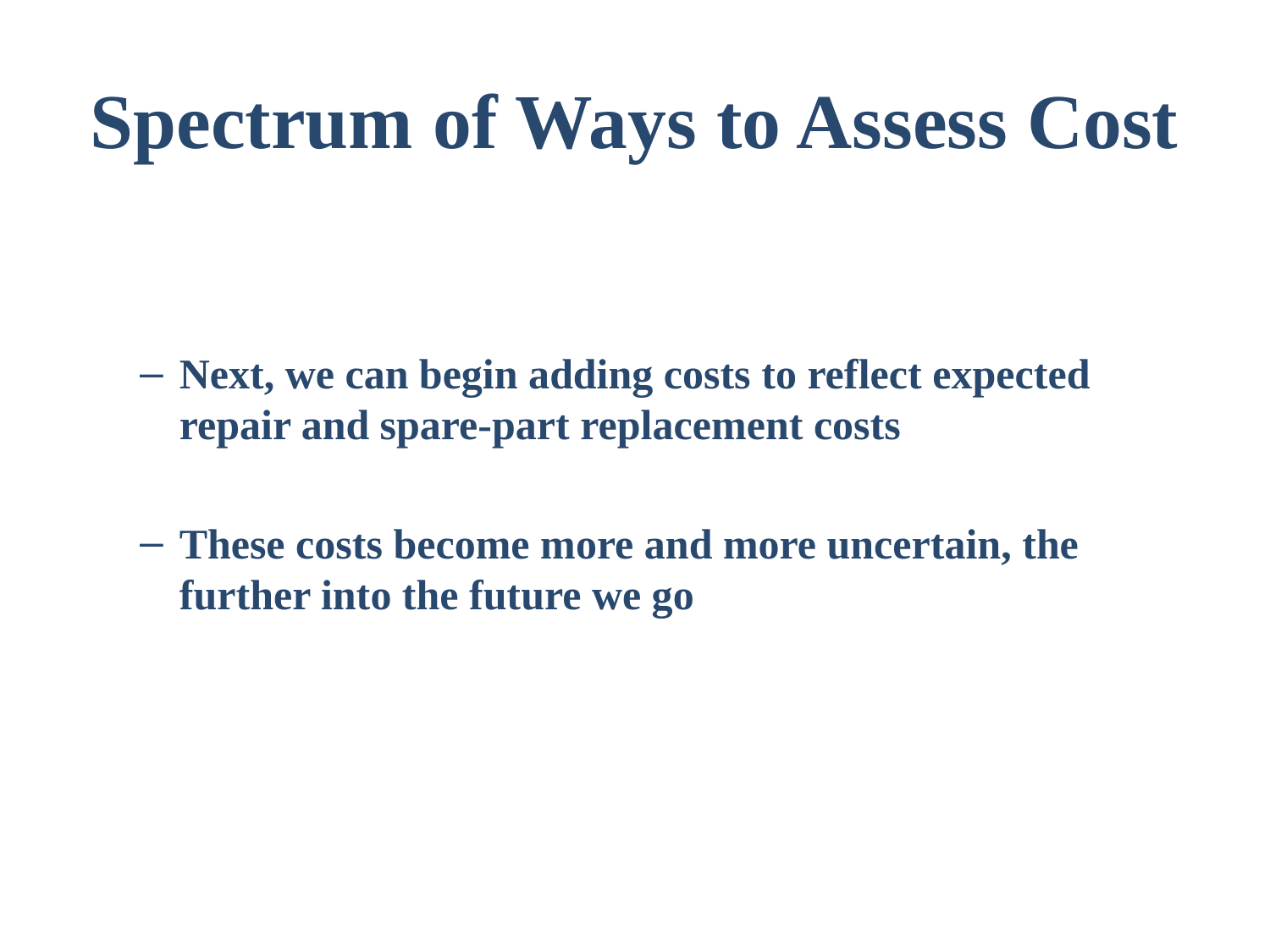

# Spectrum of Ways to Assess Cost

Next, we can begin adding costs to reflect expected repair and spare-part replacement costs

These costs become more and more uncertain, the further into the future we go

34